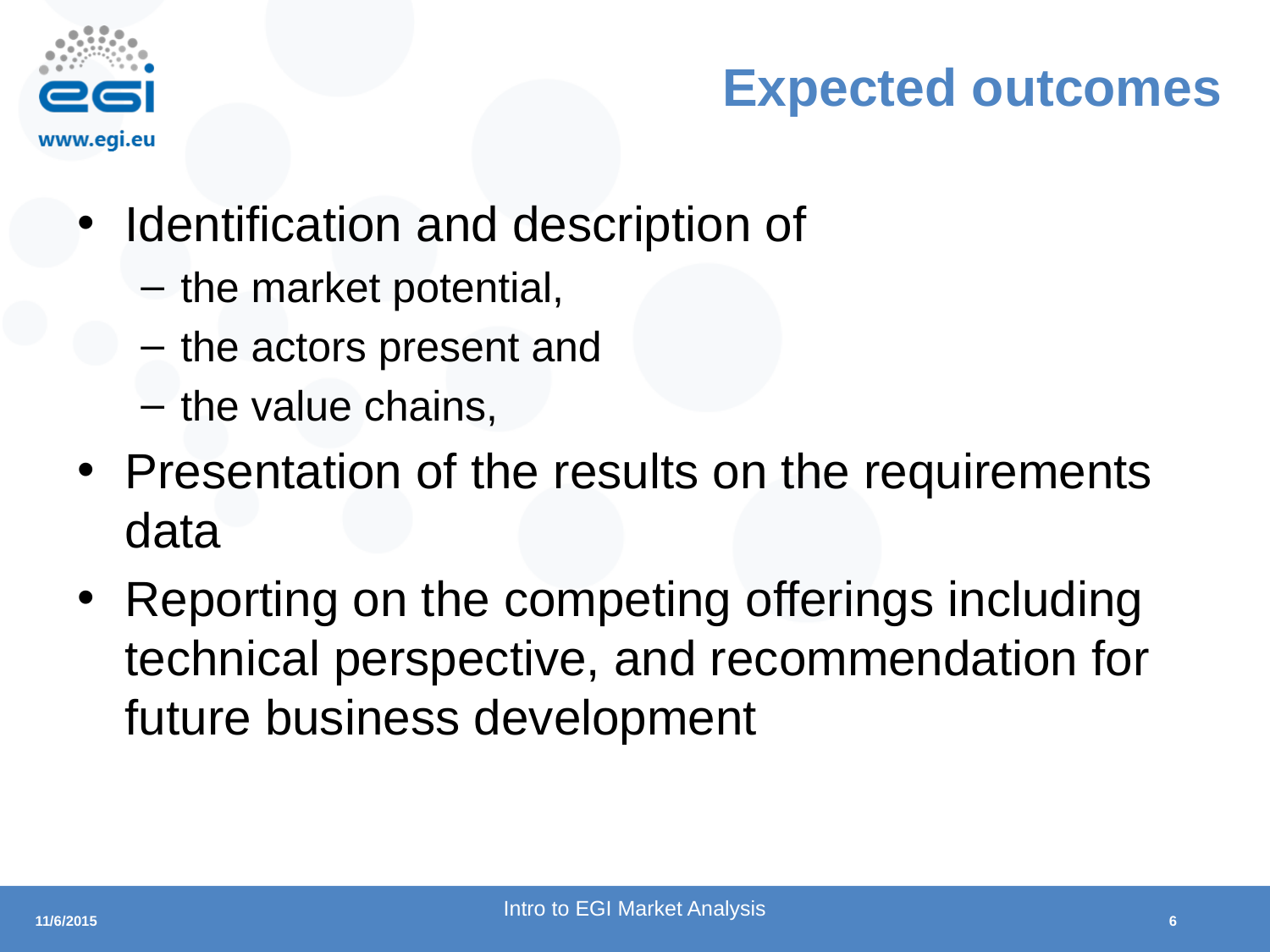

# Expected outcomes
Identification and description of
the market potential,
the actors present and
the value chains,
Presentation of the results on the requirements data
Reporting on the competing offerings including technical perspective, and recommendation for future business development
Intro to EGI Market Analysis